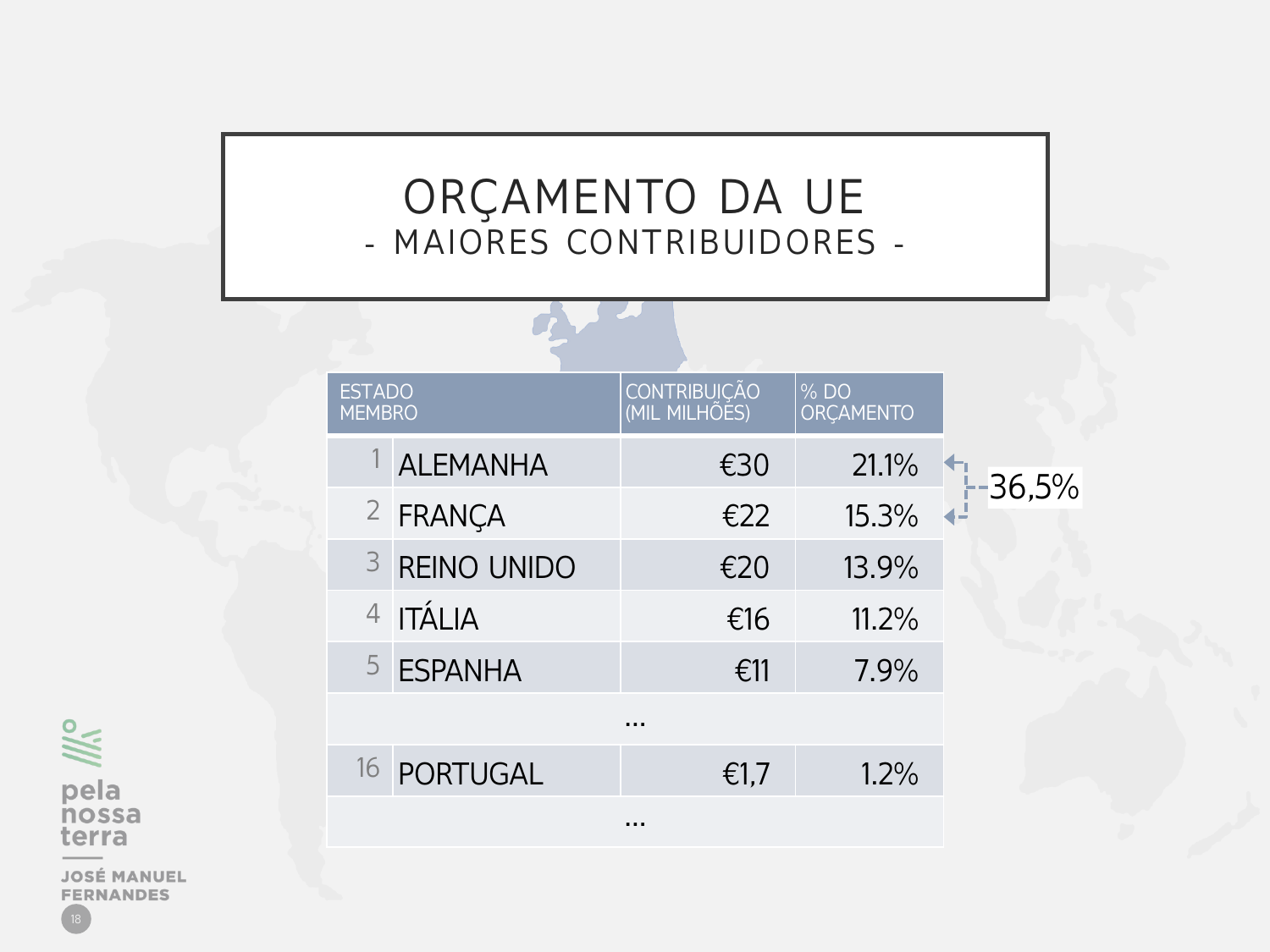

# Orçamento da UE - Maiores contribuidores -
| ESTADO MEMBRO |  | CONTRIBUIÇÃO (MIL MILHÕES) | % DO ORÇAMENTO |
| --- | --- | --- | --- |
| 1 | ALEMANHA | €30 | 21.1% |
| 2 | FRANÇA | €22 | 15.3% |
| 3 | REINO UNIDO | €20 | 13.9% |
| 4 | ITÁLIA | €16 | 11.2% |
| 5 | ESPANHA | €11 | 7.9% |
| ... |  |  |  |
| 16 | PORTUGAL | €1,7 | 1.2% |
| ... |  |  |  |
36,5%
18